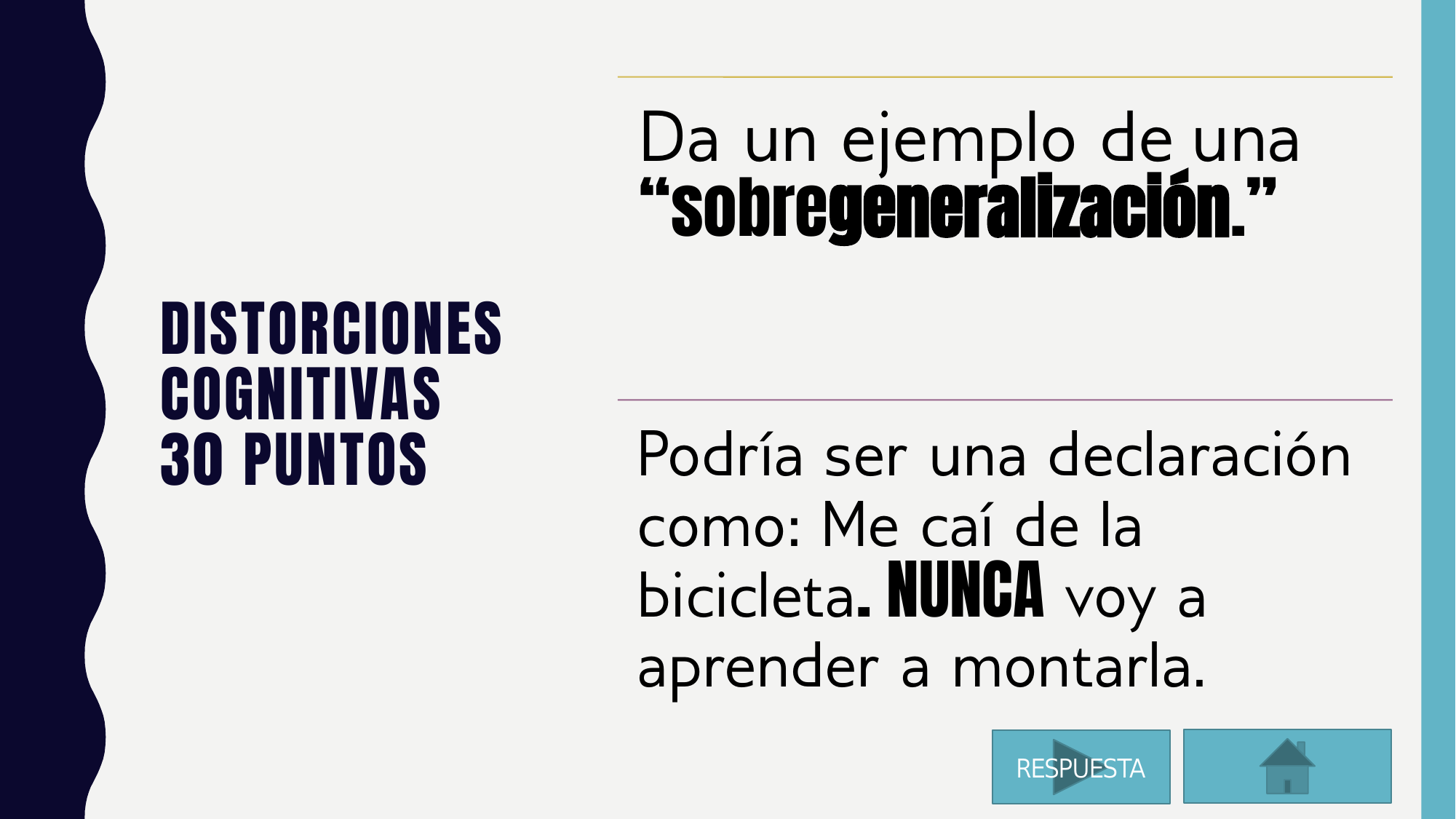

Da un ejemplo de una “sobregeneralización.”
Podría ser una declaración como: Me caí de la bicicleta. NUNCA voy a aprender a montarla.
# Distorciones Cognitivas 30 PUNTOS